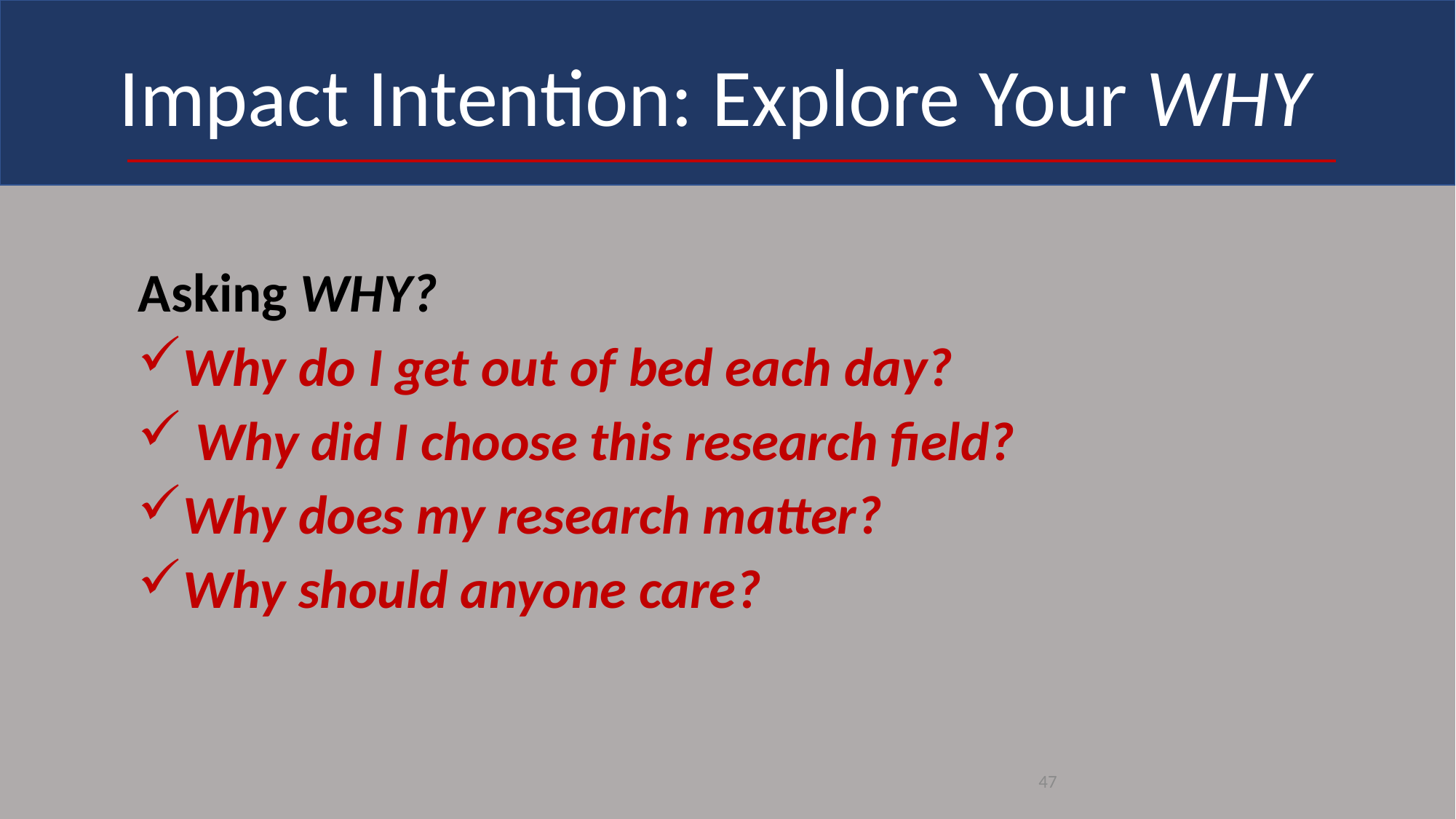

# Impact Intention: Explore Your WHY
Asking WHY?
Why do I get out of bed each day?
 Why did I choose this research field?
Why does my research matter?
Why should anyone care?
47